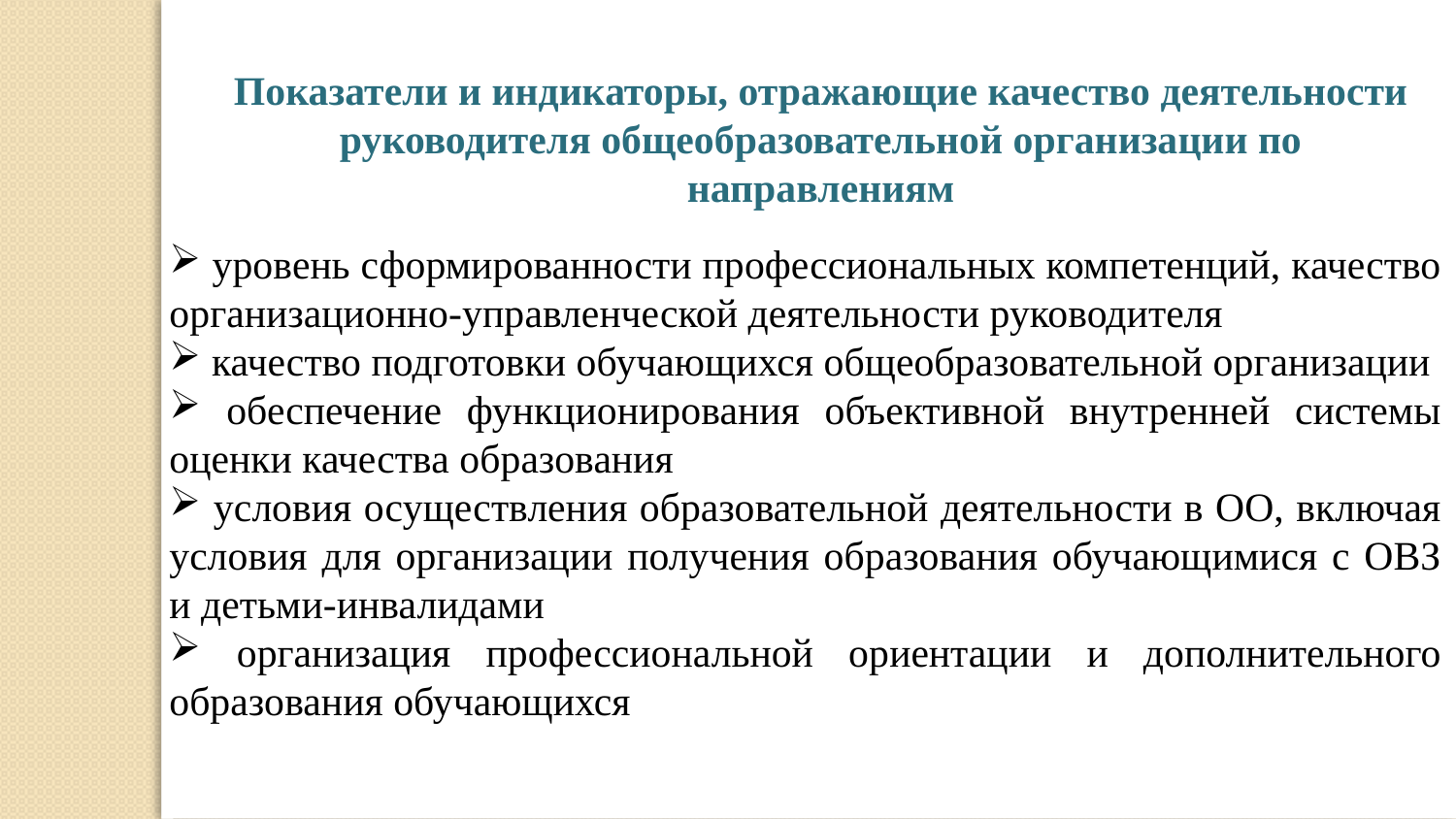

Показатели и индикаторы, отражающие качество деятельности руководителя общеобразовательной организации по направлениям
 уровень сформированности профессиональных компетенций, качество организационно-управленческой деятельности руководителя
 качество подготовки обучающихся общеобразовательной организации
 обеспечение функционирования объективной внутренней системы оценки качества образования
 условия осуществления образовательной деятельности в ОО, включая условия для организации получения образования обучающимися с ОВЗ и детьми-инвалидами
 организация профессиональной ориентации и дополнительного образования обучающихся